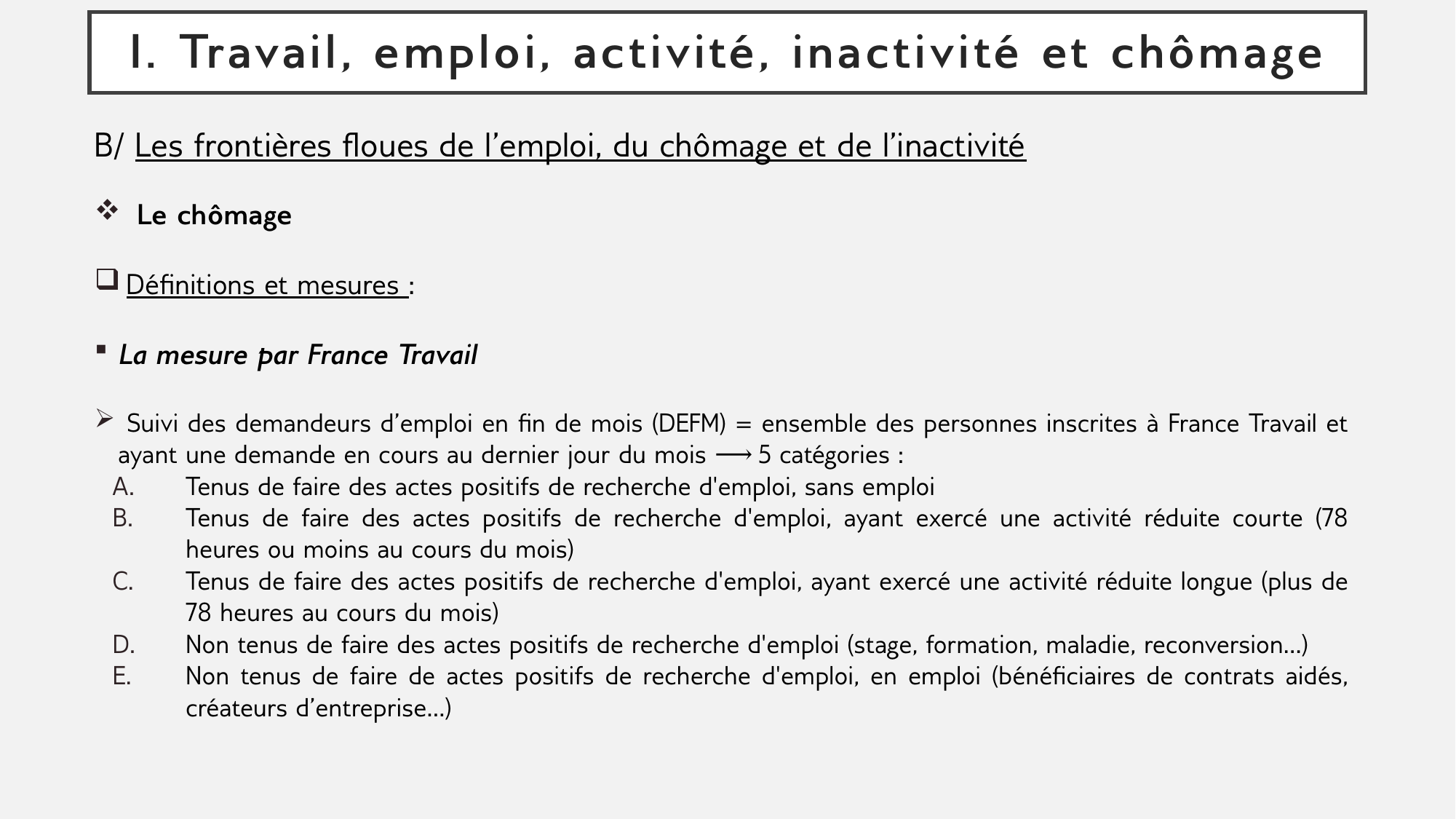

# I. Travail, emploi, activité, inactivité et chômage

B/ Les frontières floues de l’emploi, du chômage et de l’inactivité

  Le chômage

 Définitions et mesures :

La mesure par France Travail

 Suivi des demandeurs d’emploi en fin de mois (DEFM) = ensemble des personnes inscrites à France Travail et ayant une demande en cours au dernier jour du mois ⟶ 5 catégories :
Tenus de faire des actes positifs de recherche d'emploi, sans emploi
Tenus de faire des actes positifs de recherche d'emploi, ayant exercé une activité réduite courte (78 heures ou moins au cours du mois)
Tenus de faire des actes positifs de recherche d'emploi, ayant exercé une activité réduite longue (plus de 78 heures au cours du mois)
Non tenus de faire des actes positifs de recherche d'emploi (stage, formation, maladie, reconversion…)
Non tenus de faire de actes positifs de recherche d'emploi, en emploi (bénéficiaires de contrats aidés, créateurs d’entreprise…)